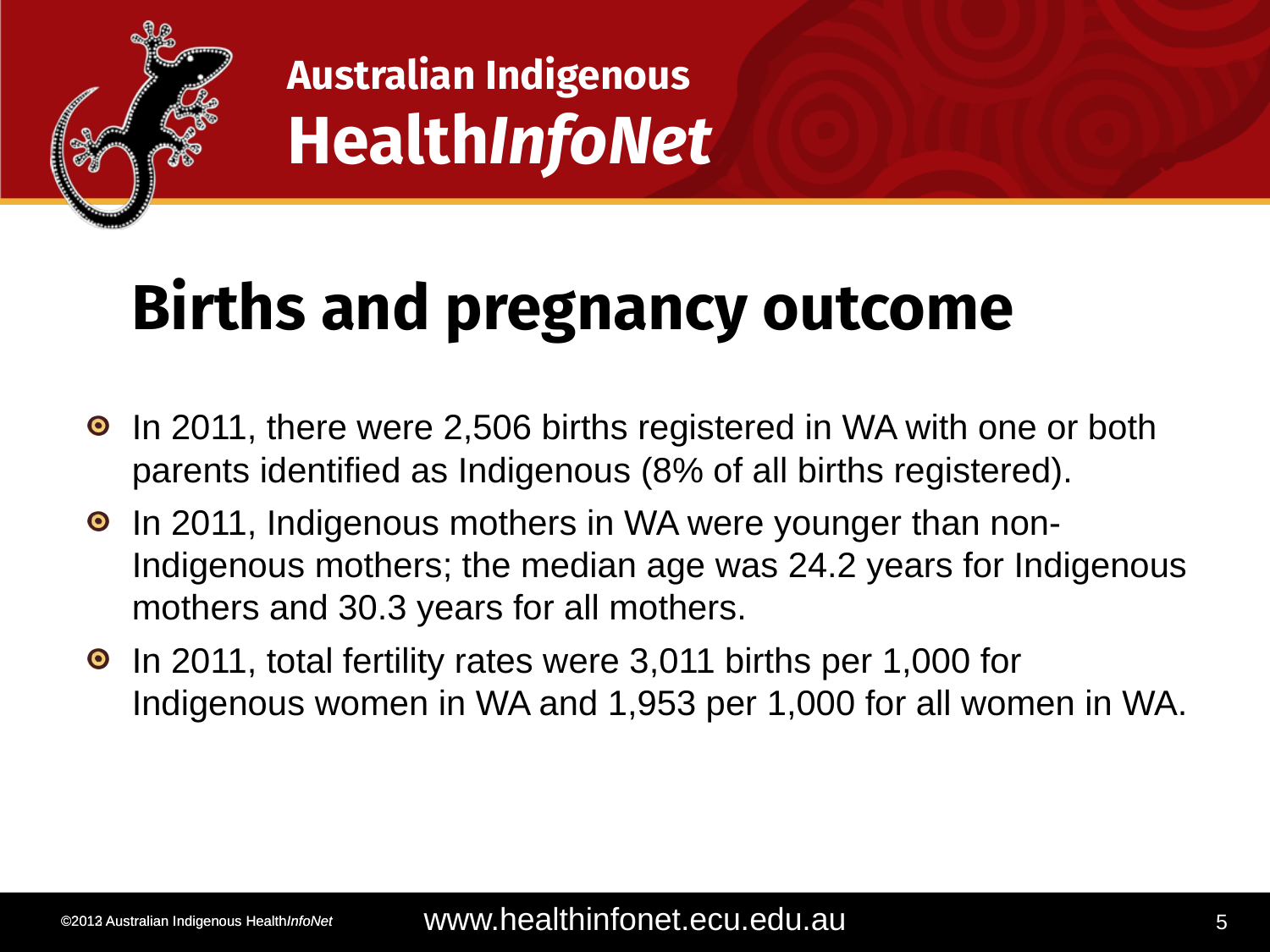

# Births and pregnancy outcome
In 2011, there were 2,506 births registered in WA with one or both parents identified as Indigenous (8% of all births registered).
In 2011, Indigenous mothers in WA were younger than non-Indigenous mothers; the median age was 24.2 years for Indigenous mothers and 30.3 years for all mothers.
In 2011, total fertility rates were 3,011 births per 1,000 for Indigenous women in WA and 1,953 per 1,000 for all women in WA.